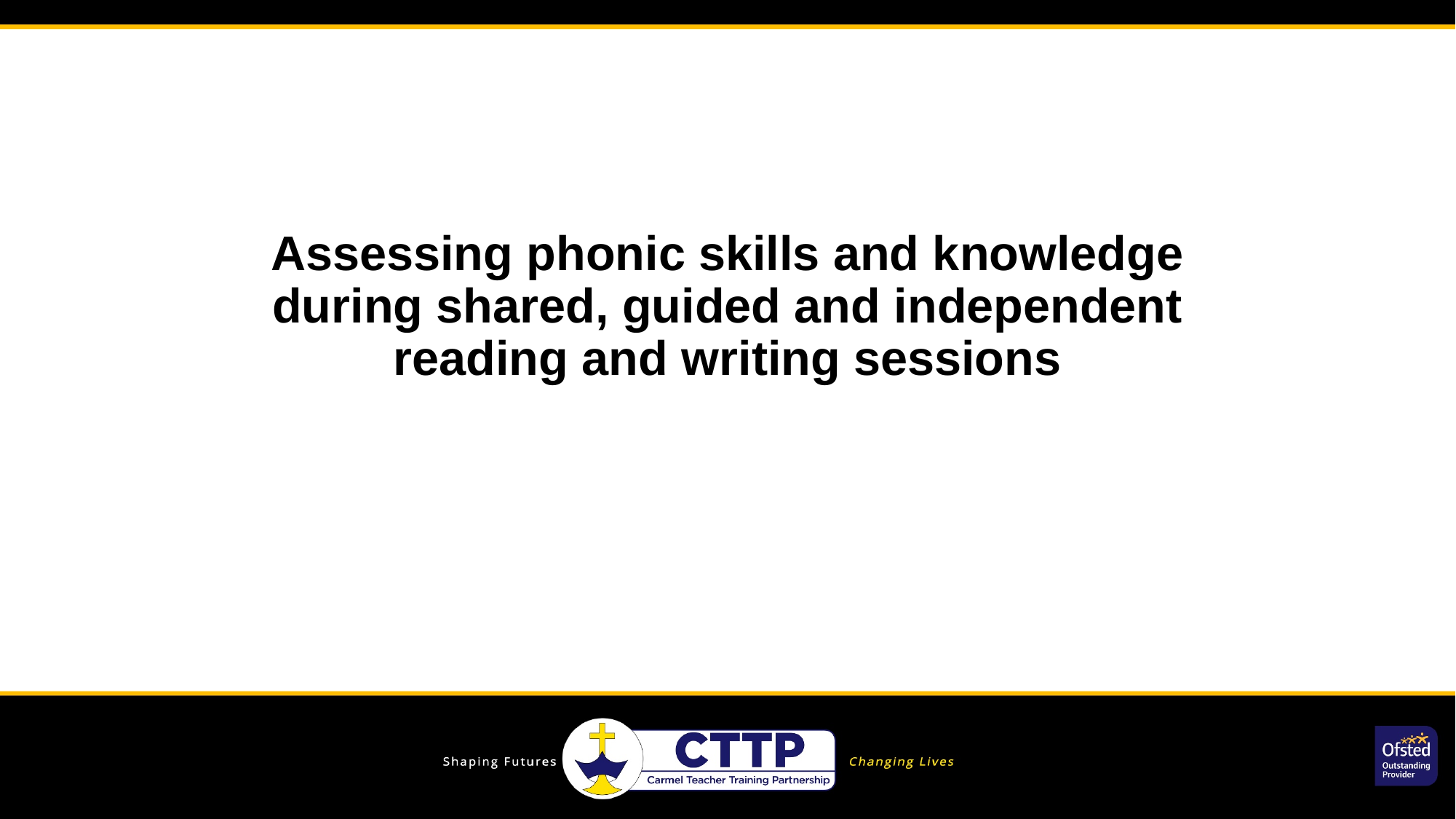

Assessing phonic skills and knowledge during shared, guided and independent reading and writing sessions